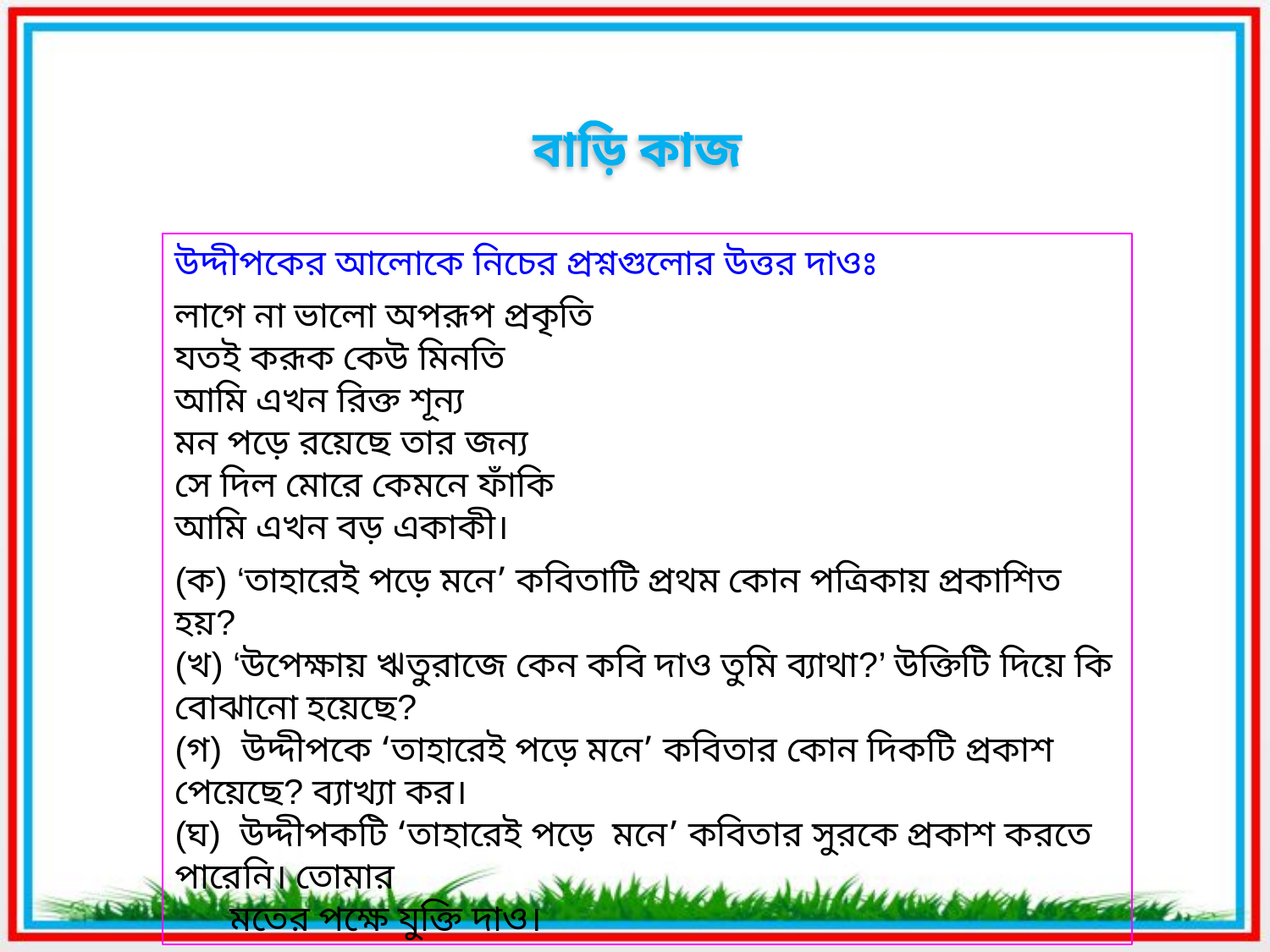

বাড়ি কাজ
উদ্দীপকের আলোকে নিচের প্রশ্নগুলোর উত্তর দাওঃ

লাগে না ভালো অপরূপ প্রকৃতি
যতই করূক কেউ মিনতি
আমি এখন রিক্ত শূন্য
মন পড়ে রয়েছে তার জন্য
সে দিল মোরে কেমনে ফাঁকি
আমি এখন বড় একাকী।

(ক) ‘তাহারেই পড়ে মনে’ কবিতাটি প্রথম কোন পত্রিকায় প্রকাশিত হয়?
(খ) ‘উপেক্ষায় ঋতুরাজে কেন কবি দাও তুমি ব্যাথা?’ উক্তিটি দিয়ে কি বোঝানো হয়েছে?
(গ)  উদ্দীপকে ‘তাহারেই পড়ে মনে’ কবিতার কোন দিকটি প্রকাশ পেয়েছে? ব্যাখ্যা কর।
(ঘ)  উদ্দীপকটি ‘তাহারেই পড়ে  মনে’ কবিতার সুরকে প্রকাশ করতে পারেনি। তোমার
      মতের পক্ষে যুক্তি দাও।